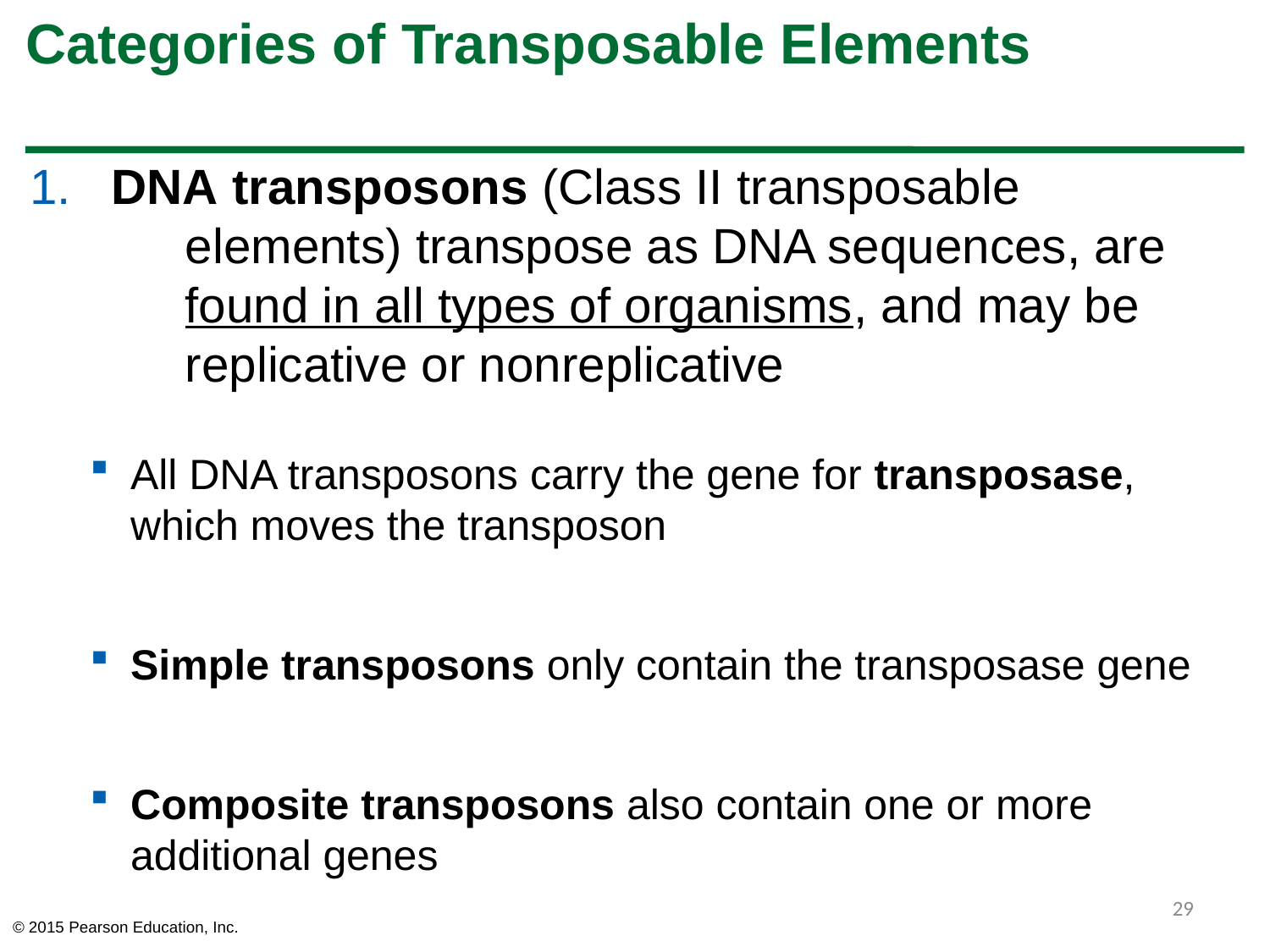

# Categories of Transposable Elements
 DNA transposons (Class II transposable
	elements) transpose as DNA sequences, are
	found in all types of organisms, and may be
	replicative or nonreplicative

All DNA transposons carry the gene for transposase, which moves the transposon

Simple transposons only contain the transposase gene

Composite transposons also contain one or more additional genes

29
© 2015 Pearson Education, Inc.